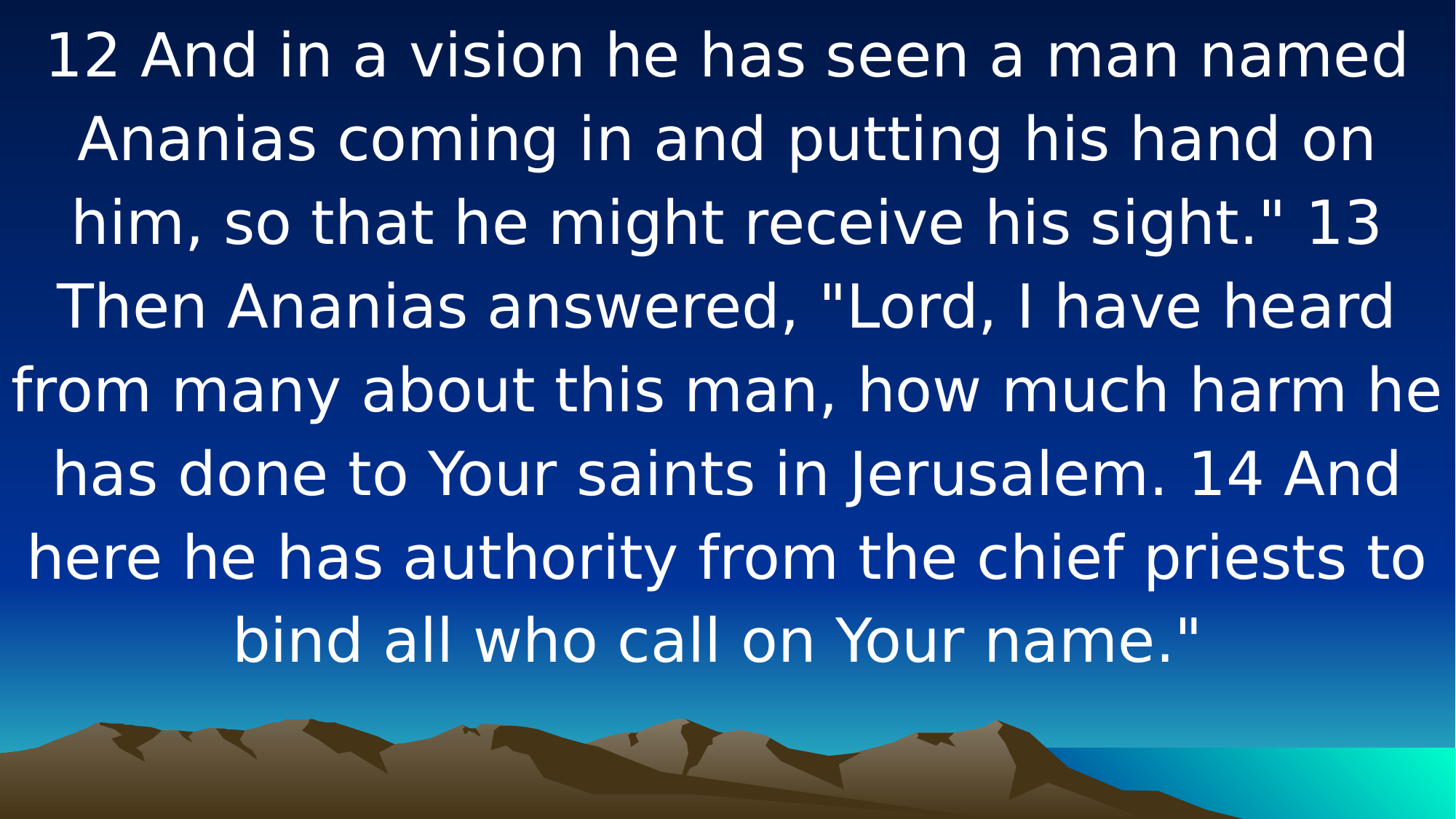

12 And in a vision he has seen a man named Ananias coming in and putting his hand on him, so that he might receive his sight." 13 Then Ananias answered, "Lord, I have heard from many about this man, how much harm he has done to Your saints in Jerusalem. 14 And here he has authority from the chief priests to bind all who call on Your name."